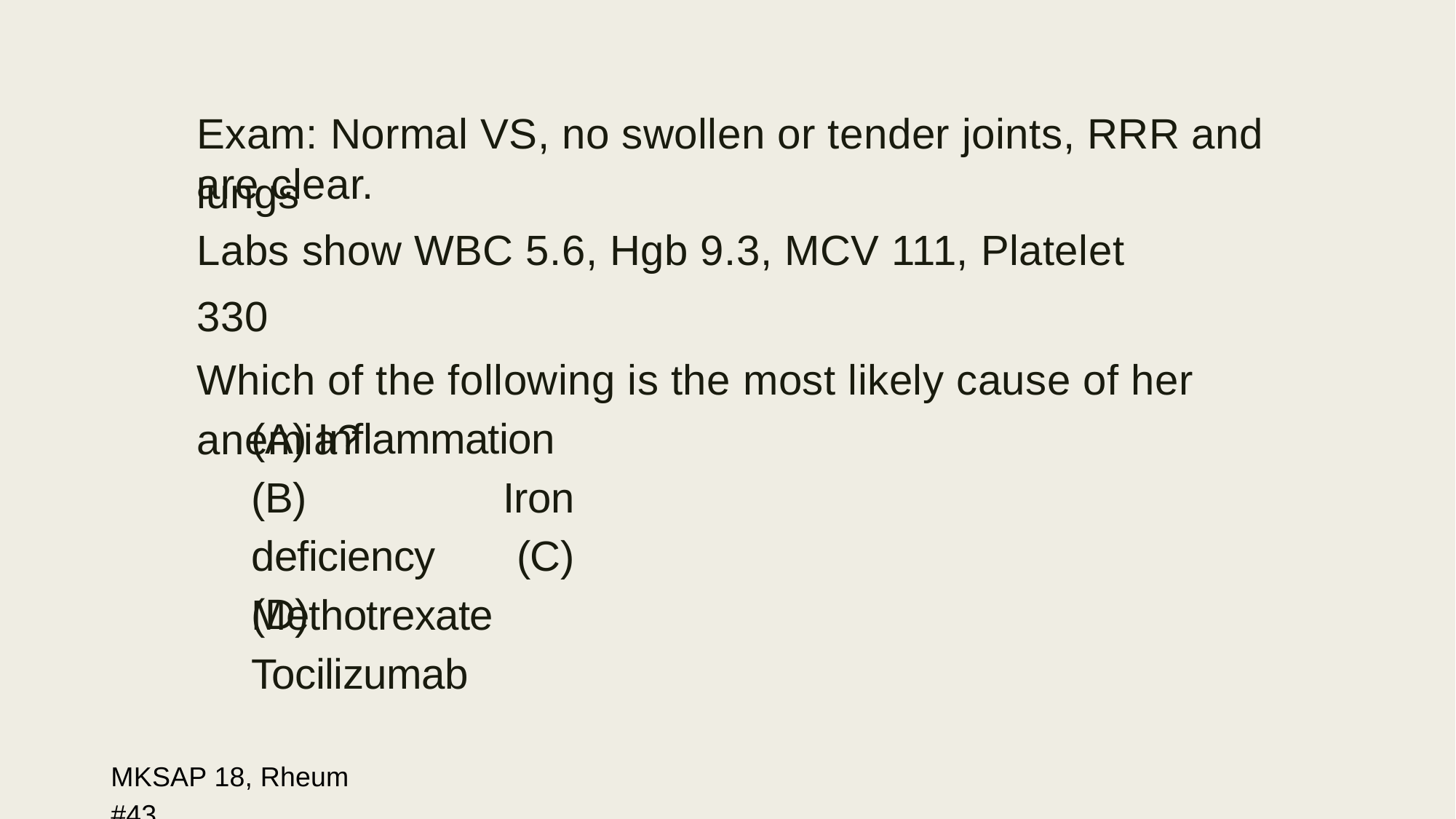

Exam: Normal VS, no swollen or tender joints, RRR and lungs
are clear.
Labs show WBC 5.6, Hgb 9.3, MCV 111, Platelet 330
Which of the following is the most likely cause of her anemia?
(A) Inflammation
(B) Iron deficiency (C) Methotrexate
(D) Tocilizumab
MKSAP 18, Rheum #43